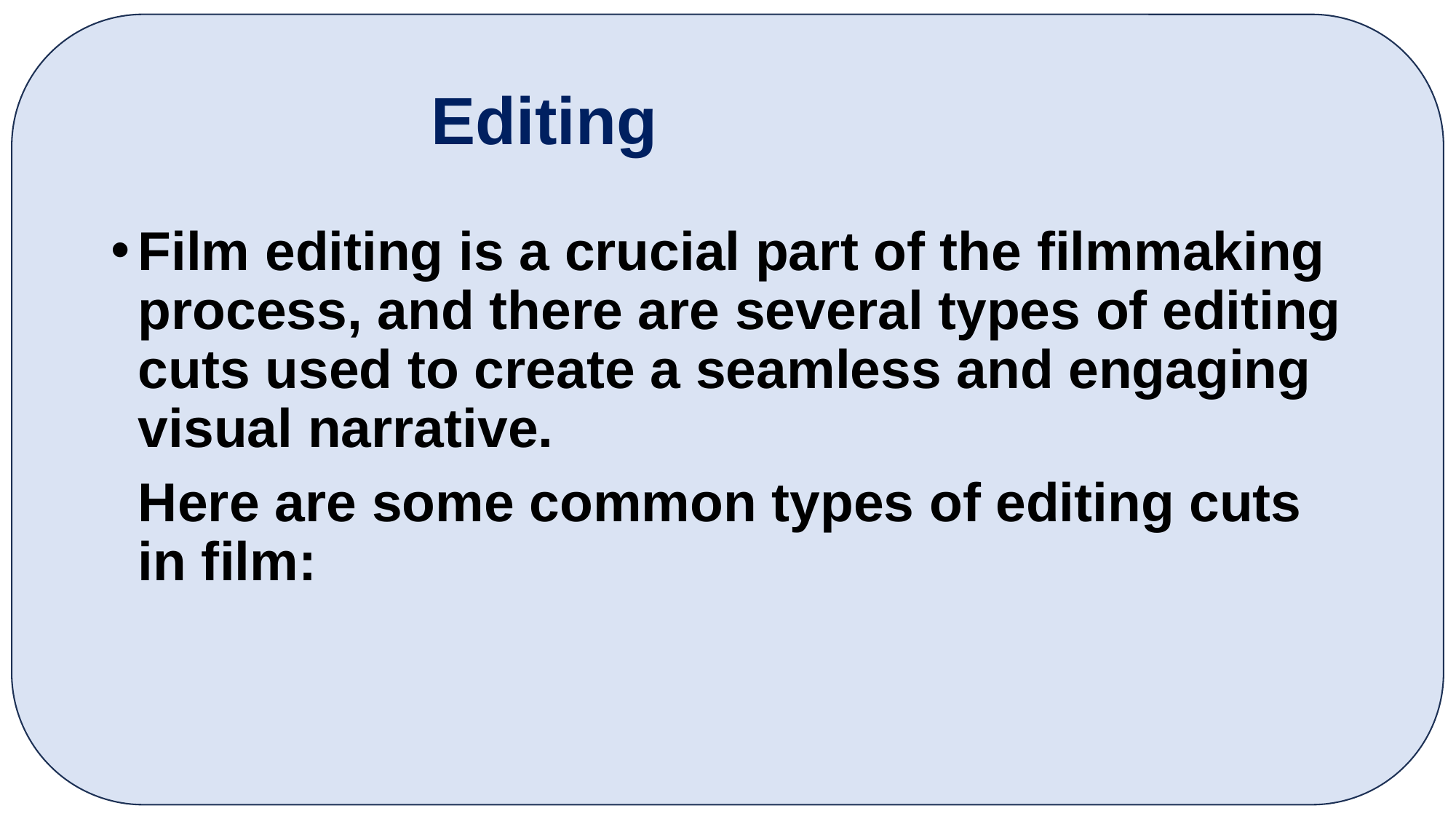

# Editing
Film editing is a crucial part of the filmmaking process, and there are several types of editing cuts used to create a seamless and engaging visual narrative.
	Here are some common types of editing cuts in film: